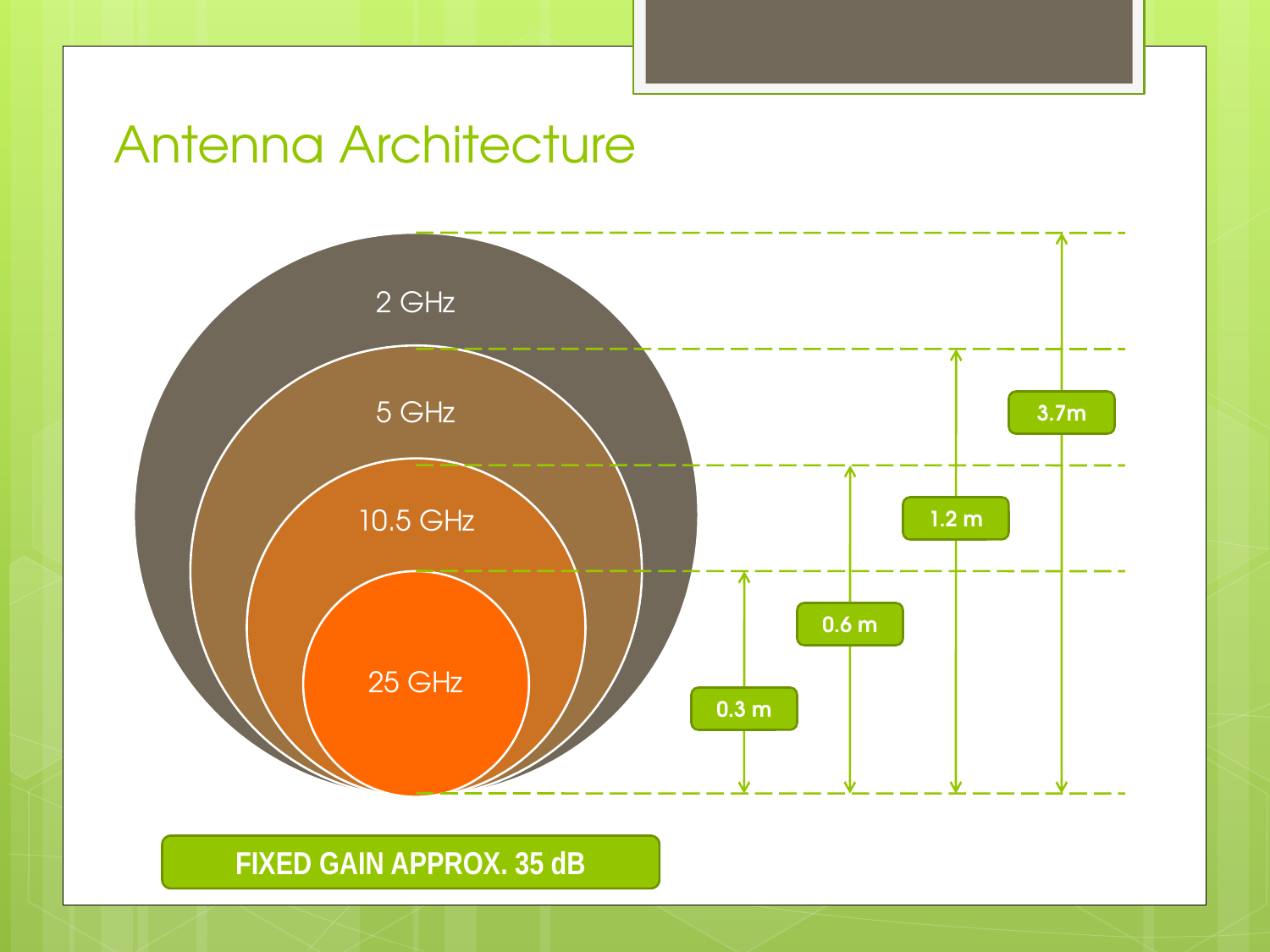

# Antenna Architecture
2 GHz
5 GHz
10.5 GHz
25 GHz
3.7m
1.2 m
0.6 m
0.3 m
FIXED GAIN APPROX. 35 dB